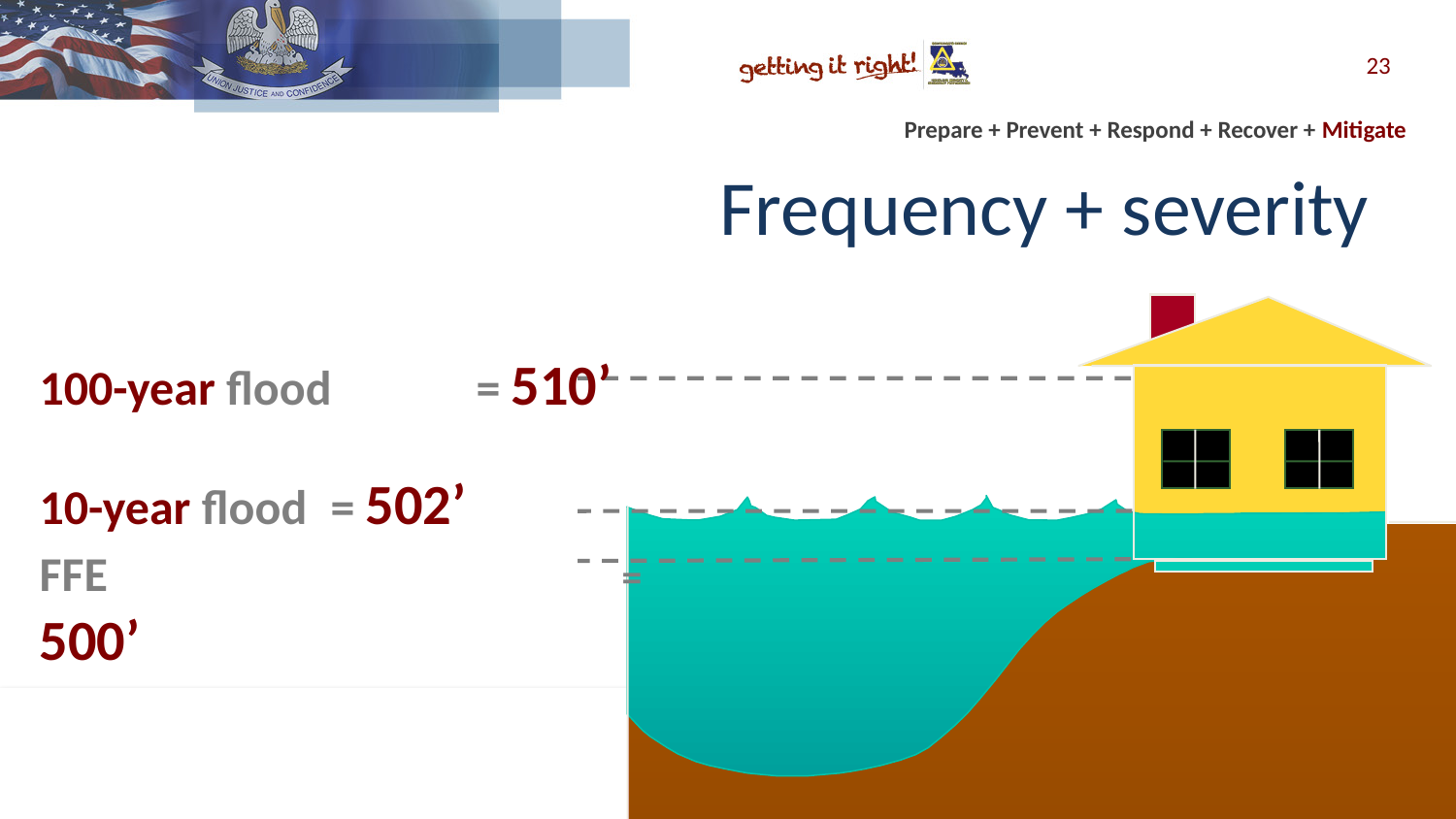

23
# Frequency + severity

100-year flood	= 510’

10-year flood 	= 502’
FFE				= 500’